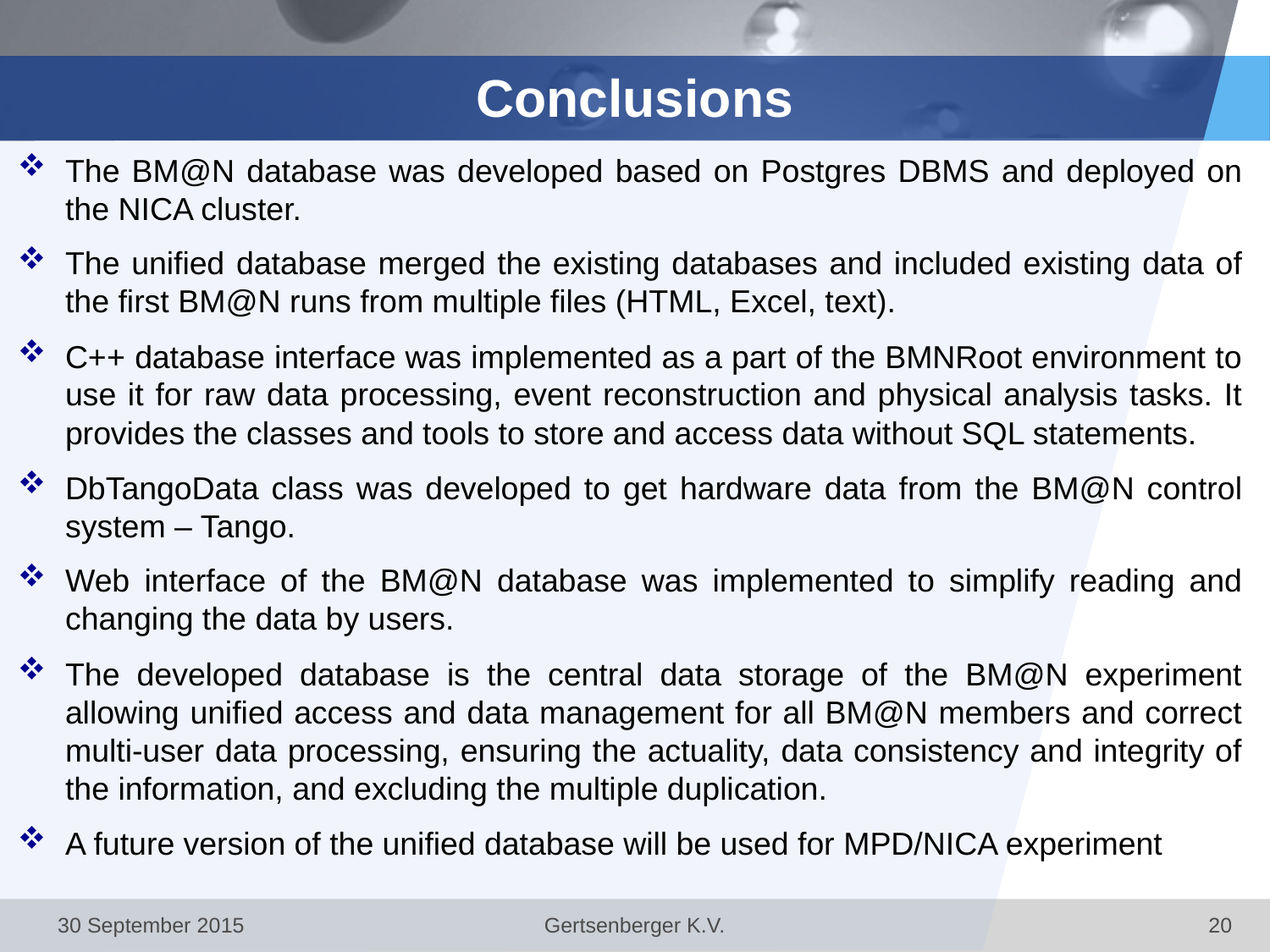

# Conclusions
The BM@N database was developed based on Postgres DBMS and deployed on the NICA cluster.
The unified database merged the existing databases and included existing data of the first BM@N runs from multiple files (HTML, Excel, text).
C++ database interface was implemented as a part of the BMNRoot environment to use it for raw data processing, event reconstruction and physical analysis tasks. It provides the classes and tools to store and access data without SQL statements.
DbTangoData class was developed to get hardware data from the BM@N control system – Tango.
Web interface of the BM@N database was implemented to simplify reading and changing the data by users.
The developed database is the central data storage of the BM@N experiment allowing unified access and data management for all BM@N members and correct multi-user data processing, ensuring the actuality, data consistency and integrity of the information, and excluding the multiple duplication.
A future version of the unified database will be used for MPD/NICA experiment

30 September 2015
Gertsenberger K.V.
20